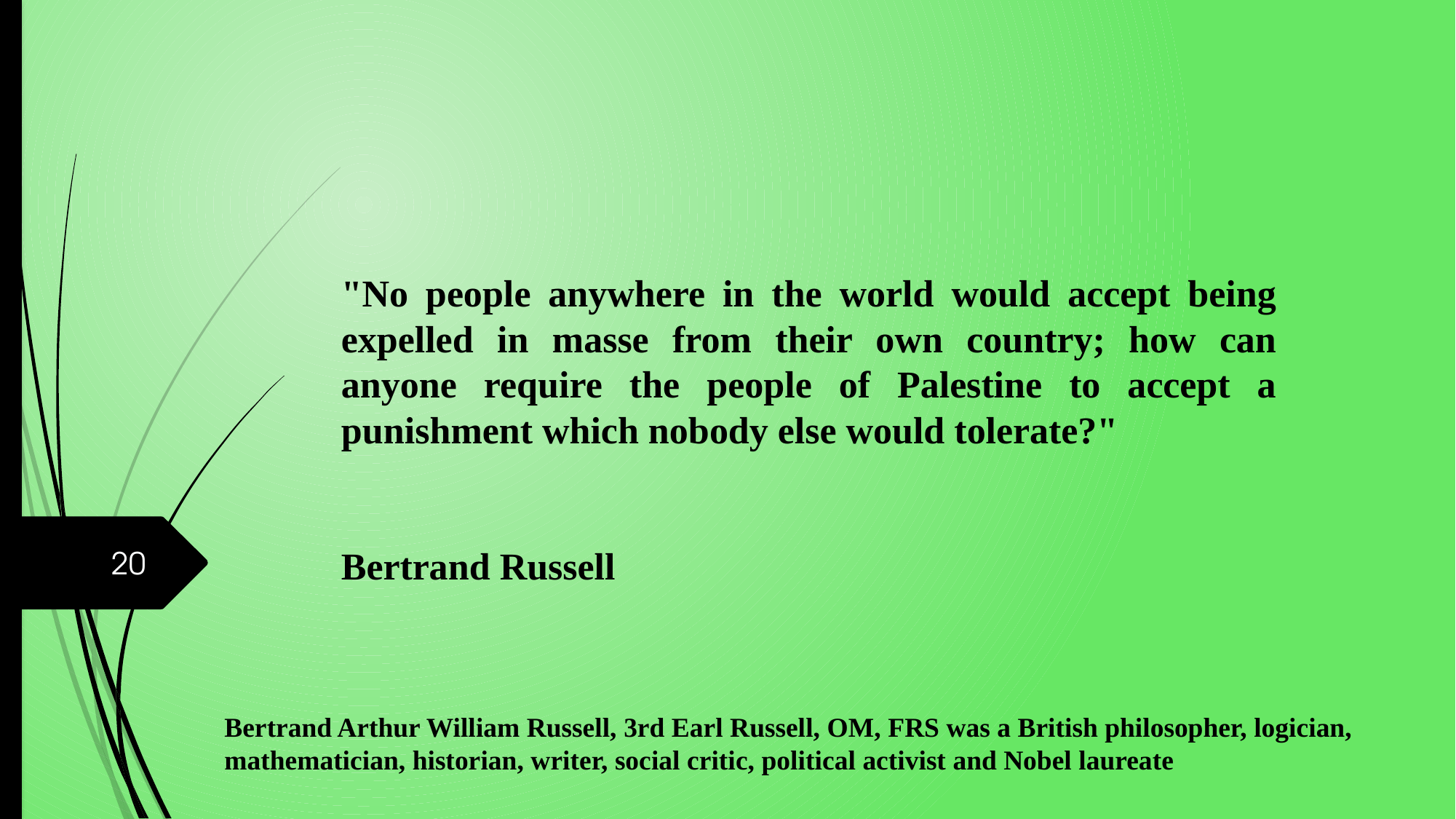

"No people anywhere in the world would accept being expelled in masse from their own country; how can anyone require the people of Palestine to accept a punishment which nobody else would tolerate?"

Bertrand Russell
20
Bertrand Arthur William Russell, 3rd Earl Russell, OM, FRS was a British philosopher, logician, mathematician, historian, writer, social critic, political activist and Nobel laureate